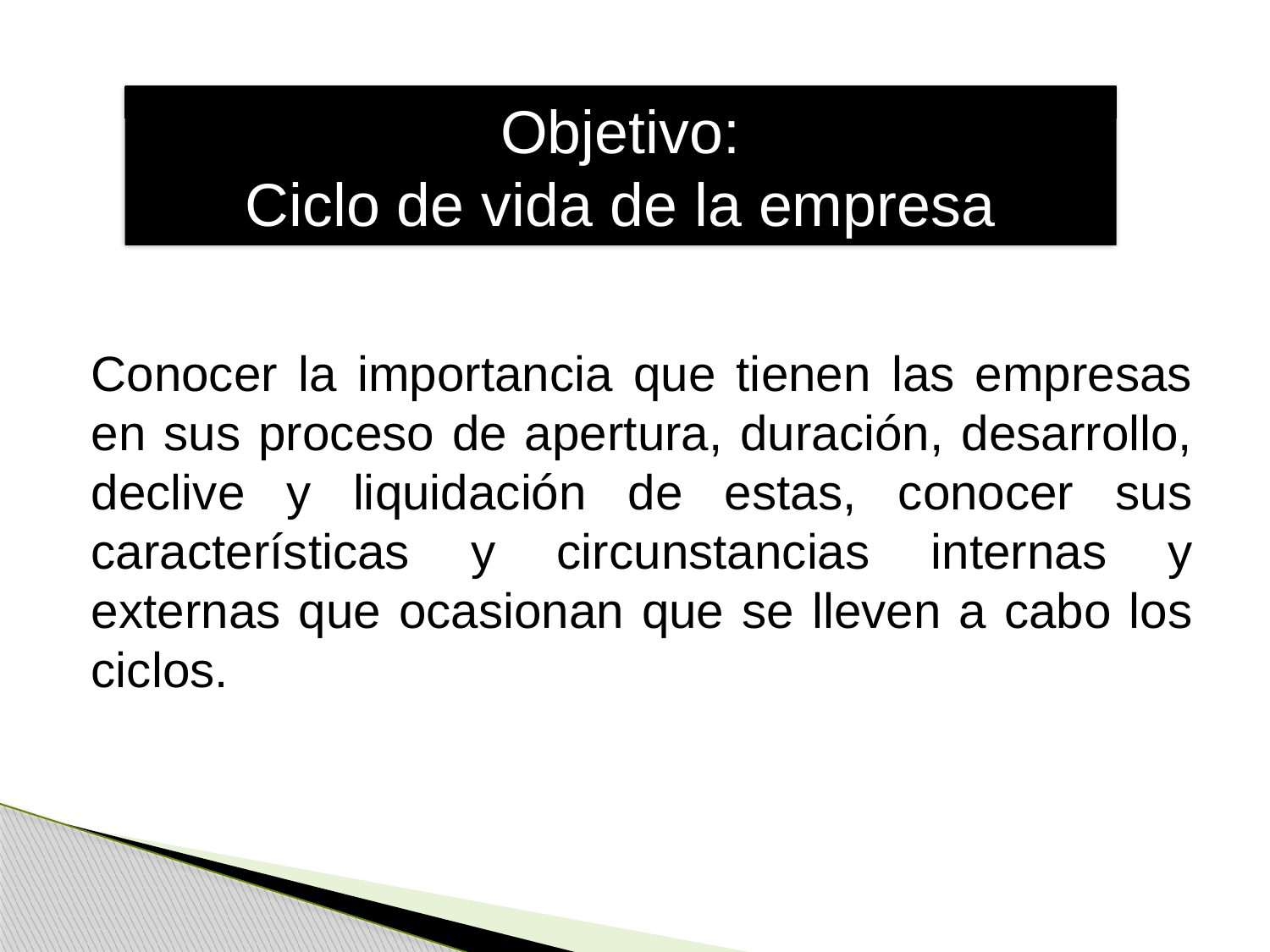

# Objetivo: Ciclo de vida de la empresa
Conocer la importancia que tienen las empresas en sus proceso de apertura, duración, desarrollo, declive y liquidación de estas, conocer sus características y circunstancias internas y externas que ocasionan que se lleven a cabo los ciclos.